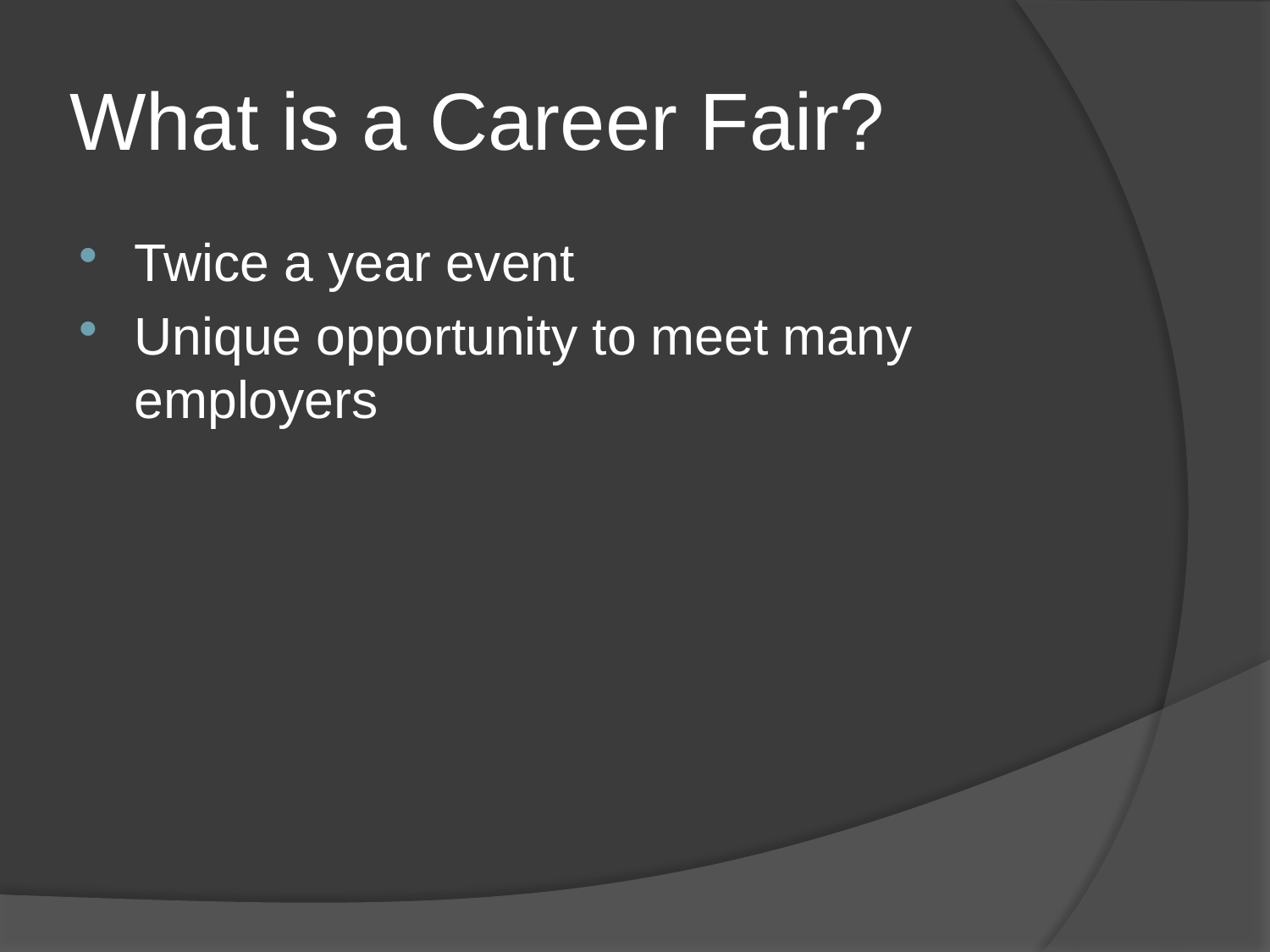

# What is a Career Fair?
Twice a year event
Unique opportunity to meet many employers